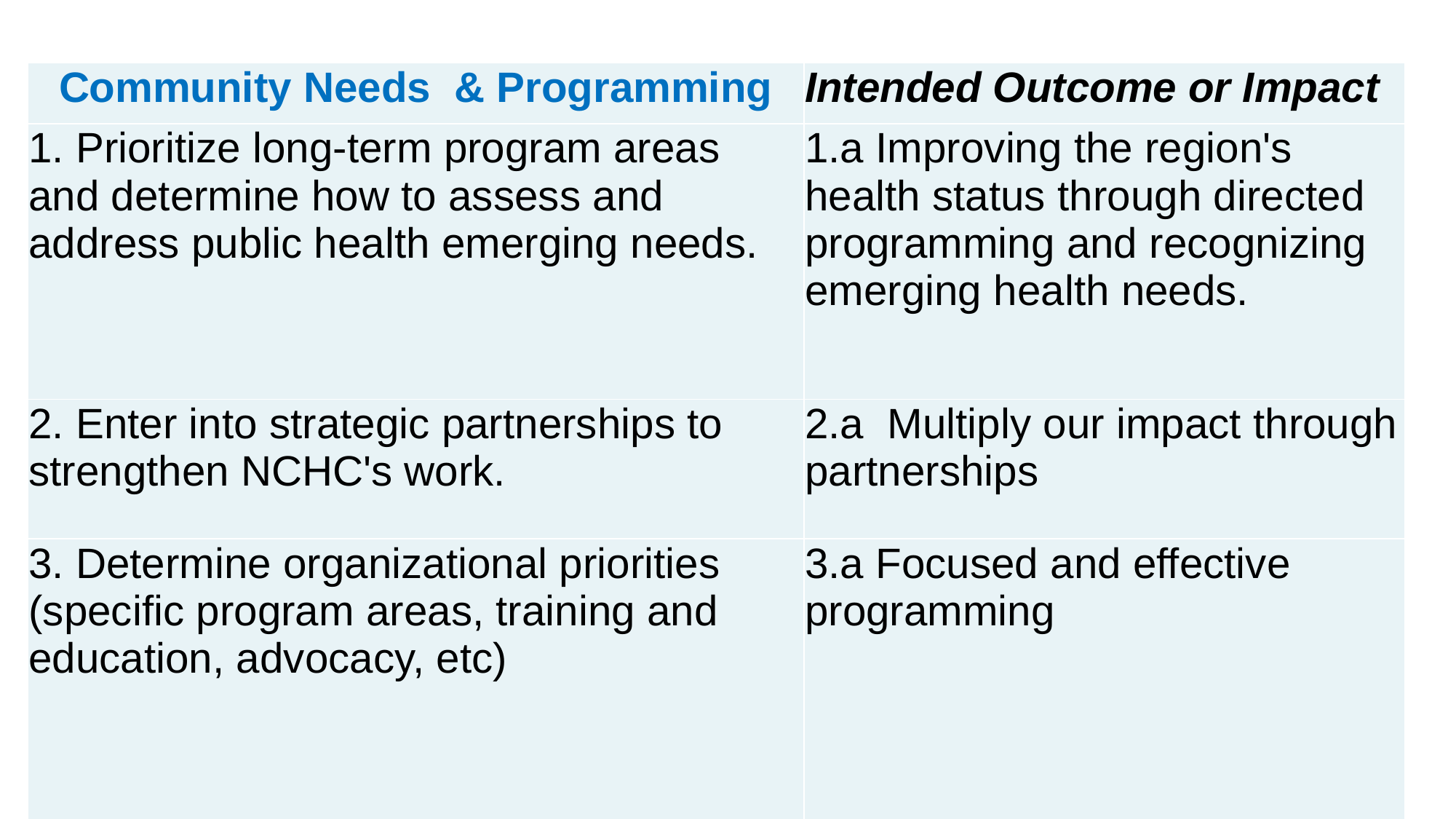

| Community Needs & Programming | Intended Outcome or Impact |
| --- | --- |
| 1. Prioritize long-term program areas and determine how to assess and address public health emerging needs. | 1.a Improving the region's health status through directed programming and recognizing emerging health needs. |
| 2. Enter into strategic partnerships to strengthen NCHC's work. | 2.a Multiply our impact through partnerships |
| 3. Determine organizational priorities (specific program areas, training and education, advocacy, etc) | 3.a Focused and effective programming |